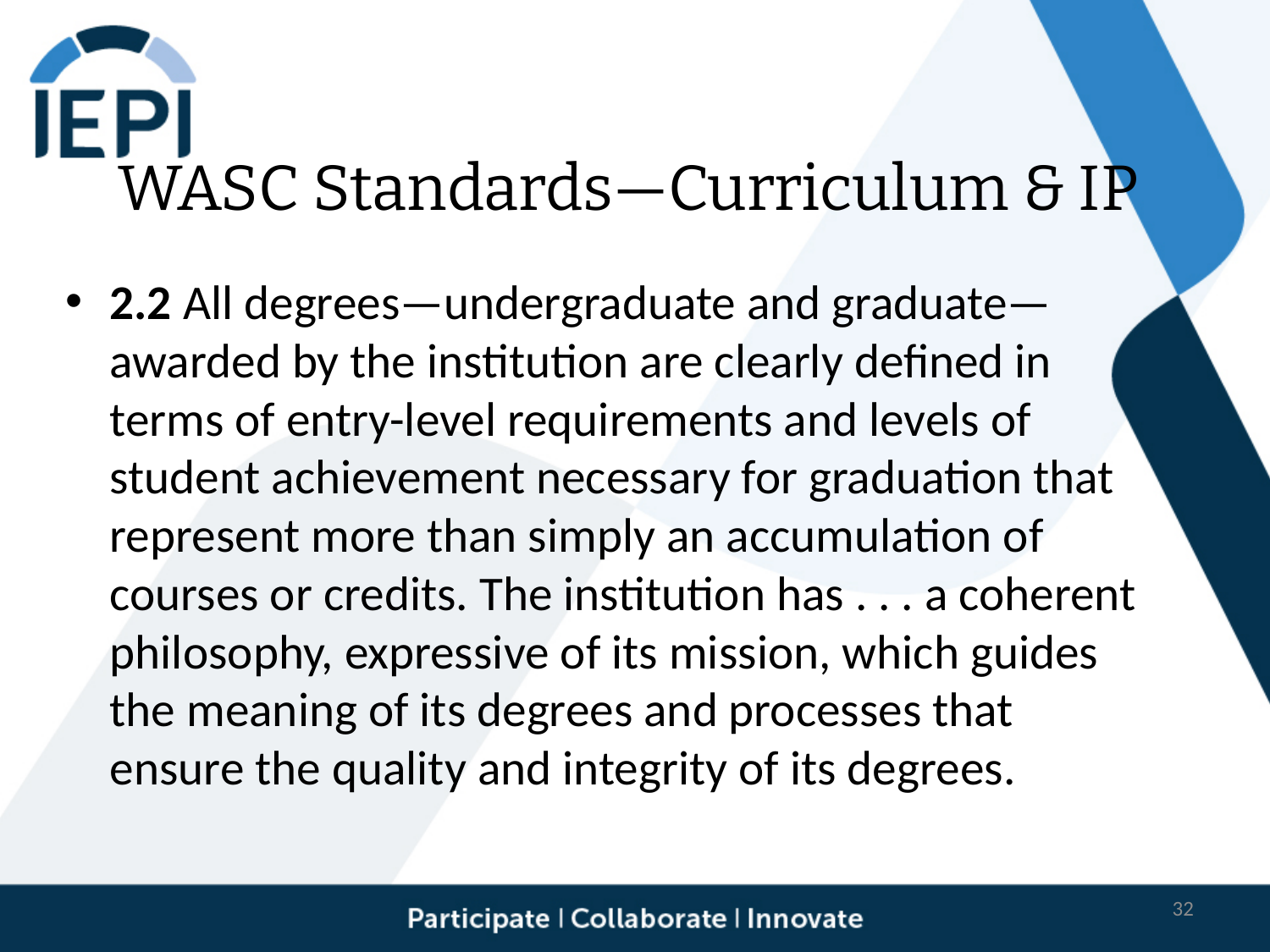

# WASC Standards—Curriculum & IP
2.2 All degrees—undergraduate and graduate—awarded by the institution are clearly defined in terms of entry-level requirements and levels of student achievement necessary for graduation that represent more than simply an accumulation of courses or credits. The institution has . . . a coherent philosophy, expressive of its mission, which guides the meaning of its degrees and processes that ensure the quality and integrity of its degrees.
32